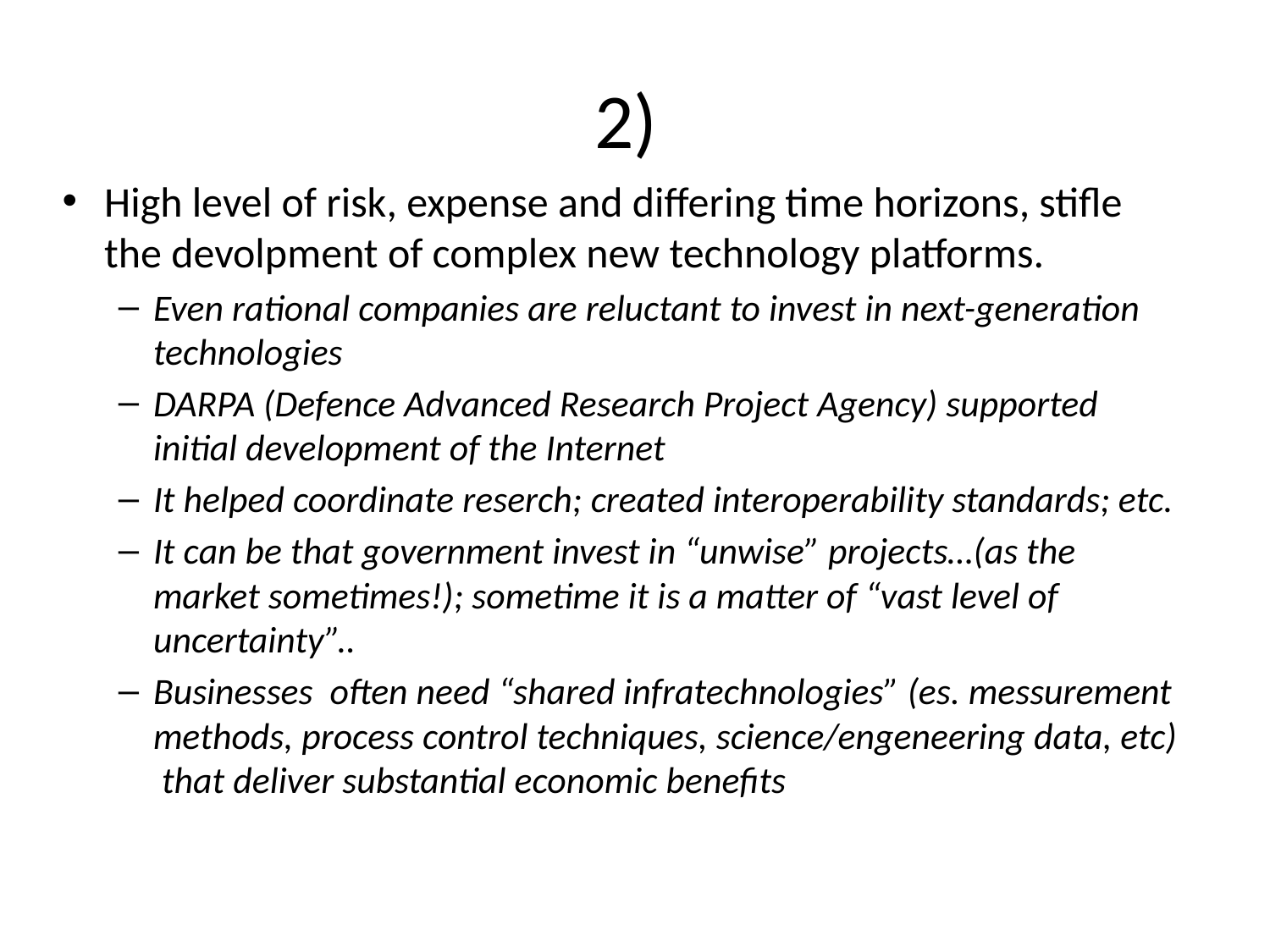

# 2)
High level of risk, expense and differing time horizons, stifle the devolpment of complex new technology platforms.
Even rational companies are reluctant to invest in next-generation technologies
DARPA (Defence Advanced Research Project Agency) supported initial development of the Internet
It helped coordinate reserch; created interoperability standards; etc.
It can be that government invest in “unwise” projects…(as the market sometimes!); sometime it is a matter of “vast level of uncertainty”..
Businesses  often need “shared infratechnologies” (es. messurement methods, process control techniques, science/engeneering data, etc)  that deliver substantial economic benefits